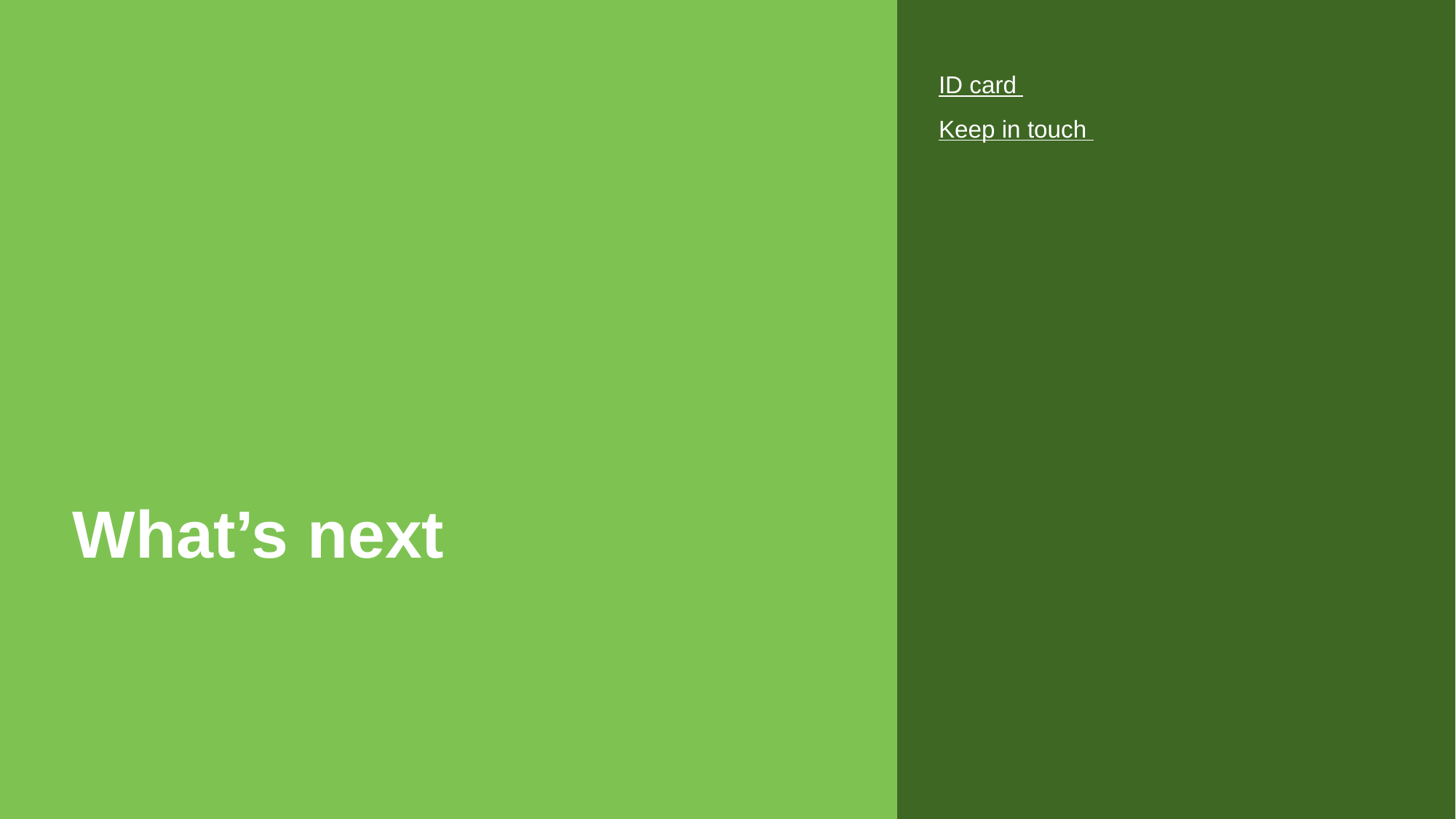

| ID card |
| --- |
| Keep in touch |
# What’s next